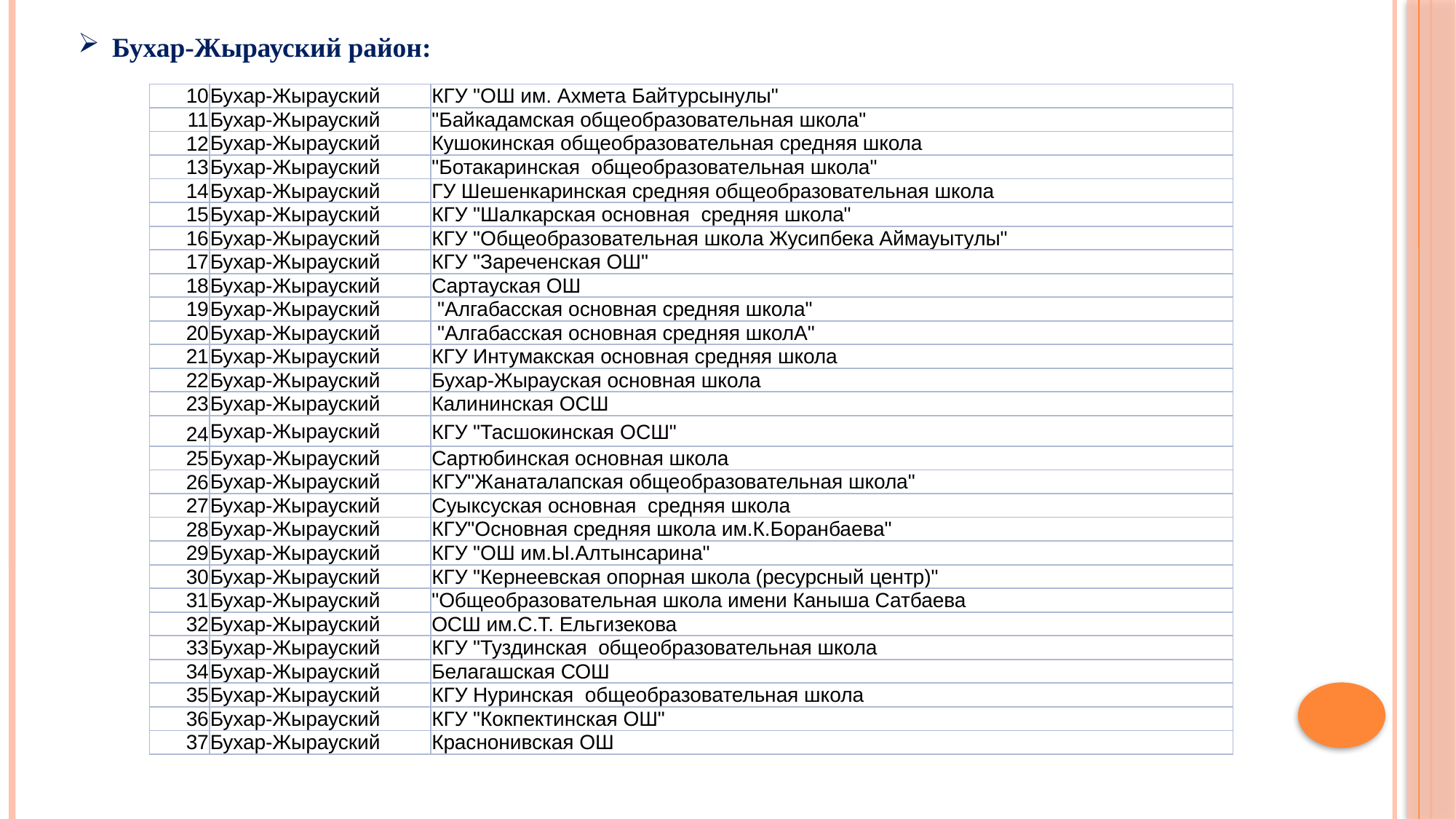

Бухар-Жырауский район:
| 10 | Бухар-Жырауский | КГУ "ОШ им. Ахмета Байтурсынулы" |
| --- | --- | --- |
| 11 | Бухар-Жырауский | "Байкадамская общеобразовательная школа" |
| 12 | Бухар-Жырауский | Кушокинская общеобразовательная средняя школа |
| 13 | Бухар-Жырауский | "Ботакаринская общеобразовательная школа" |
| 14 | Бухар-Жырауский | ГУ Шешенкаринская средняя общеобразовательная школа |
| 15 | Бухар-Жырауский | КГУ "Шалкарская основная средняя школа" |
| 16 | Бухар-Жырауский | КГУ "Общеобразовательная школа Жусипбека Аймауытулы" |
| 17 | Бухар-Жырауский | КГУ "Зареченская ОШ" |
| 18 | Бухар-Жырауский | Сартауская ОШ |
| 19 | Бухар-Жырауский | "Алгабасская основная средняя школа" |
| 20 | Бухар-Жырауский | "Алгабасская основная средняя школА" |
| 21 | Бухар-Жырауский | КГУ Интумакская основная средняя школа |
| 22 | Бухар-Жырауский | Бухар-Жырауская основная школа |
| 23 | Бухар-Жырауский | Калининская ОСШ |
| 24 | Бухар-Жырауский | КГУ "Тасшокинская ОCШ" |
| 25 | Бухар-Жырауский | Сартюбинская основная школа |
| 26 | Бухар-Жырауский | КГУ"Жанаталапская общеобразовательная школа" |
| 27 | Бухар-Жырауский | Суыксуская основная средняя школа |
| 28 | Бухар-Жырауский | КГУ"Основная средняя школа им.К.Боранбаева" |
| 29 | Бухар-Жырауский | КГУ "ОШ им.Ы.Алтынсарина" |
| 30 | Бухар-Жырауский | КГУ "Кернеевская опорная школа (ресурсный центр)" |
| 31 | Бухар-Жырауский | "Общеобразовательная школа имени Каныша Сатбаева |
| 32 | Бухар-Жырауский | ОСШ им.С.Т. Ельгизекова |
| 33 | Бухар-Жырауский | КГУ "Туздинская общеобразовательная школа |
| 34 | Бухар-Жырауский | Белагашская СОШ |
| 35 | Бухар-Жырауский | КГУ Нуринская общеобразовательная школа |
| 36 | Бухар-Жырауский | КГУ "Кокпектинская ОШ" |
| 37 | Бухар-Жырауский | Краснонивская ОШ |